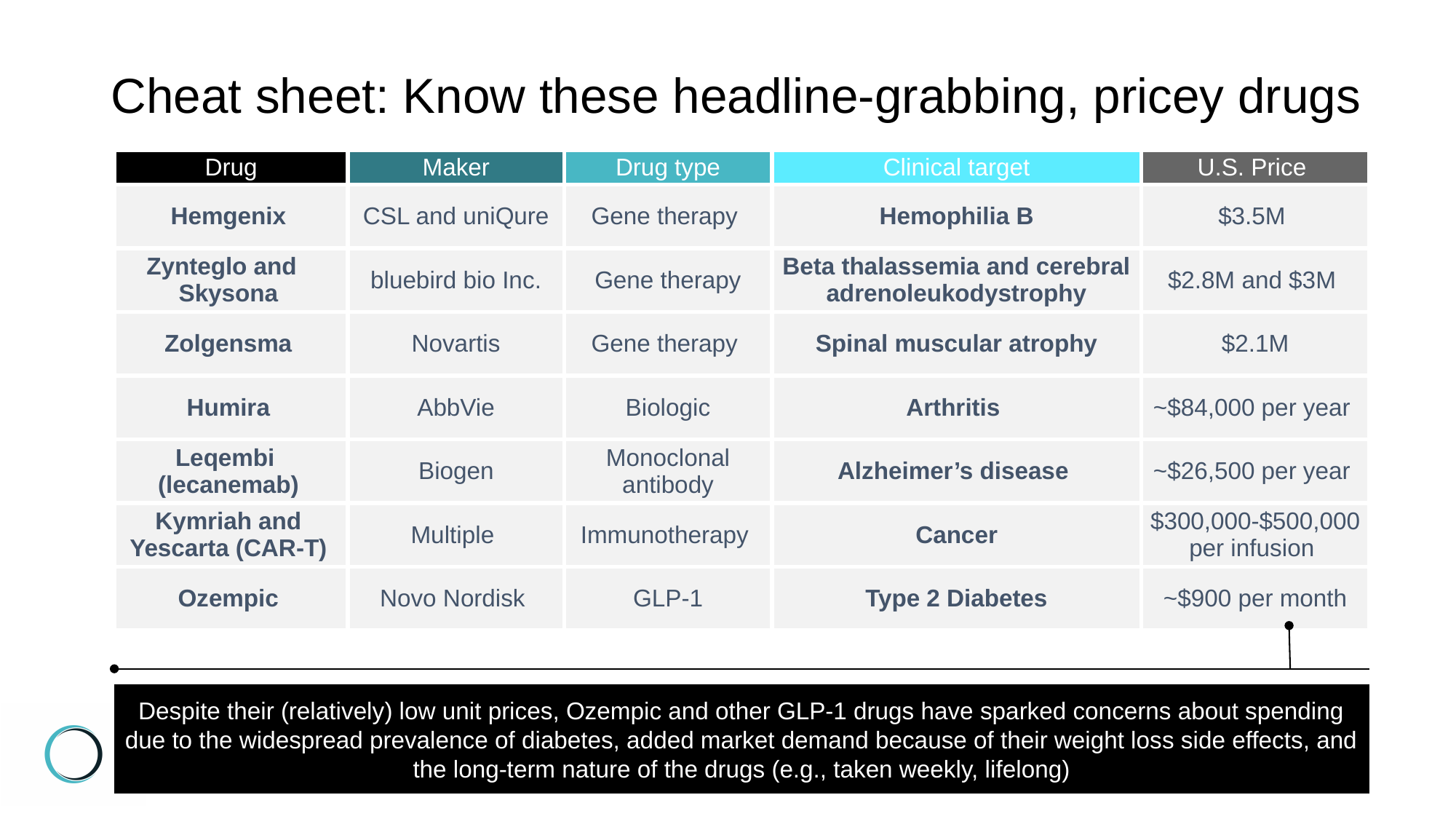

# Cheat sheet: Know these headline-grabbing, pricey drugs
Despite their (relatively) low unit prices, Ozempic and other GLP-1 drugs have sparked concerns about spending due to the widespread prevalence of diabetes, added market demand because of their weight loss side effects, and the long-term nature of the drugs (e.g., taken weekly, lifelong)
| Drug | Maker | Drug type | Clinical target | U.S. Price |
| --- | --- | --- | --- | --- |
| Hemgenix | CSL and uniQure | Gene therapy | Hemophilia B | $3.5M |
| Zynteglo and Skysona | bluebird bio Inc. | Gene therapy | Beta thalassemia and cerebral adrenoleukodystrophy | $2.8M and $3M |
| Zolgensma | Novartis | Gene therapy | Spinal muscular atrophy | $2.1M |
| Humira | AbbVie | Biologic | Arthritis | ~$84,000 per year |
| Leqembi (lecanemab) | Biogen | Monoclonal antibody | Alzheimer’s disease | ~$26,500 per year |
| Kymriah and Yescarta (CAR-T) | Multiple | Immunotherapy | Cancer | $300,000-$500,000 per infusion |
| Ozempic | Novo Nordisk | GLP-1 | Type 2 Diabetes | ~$900 per month |